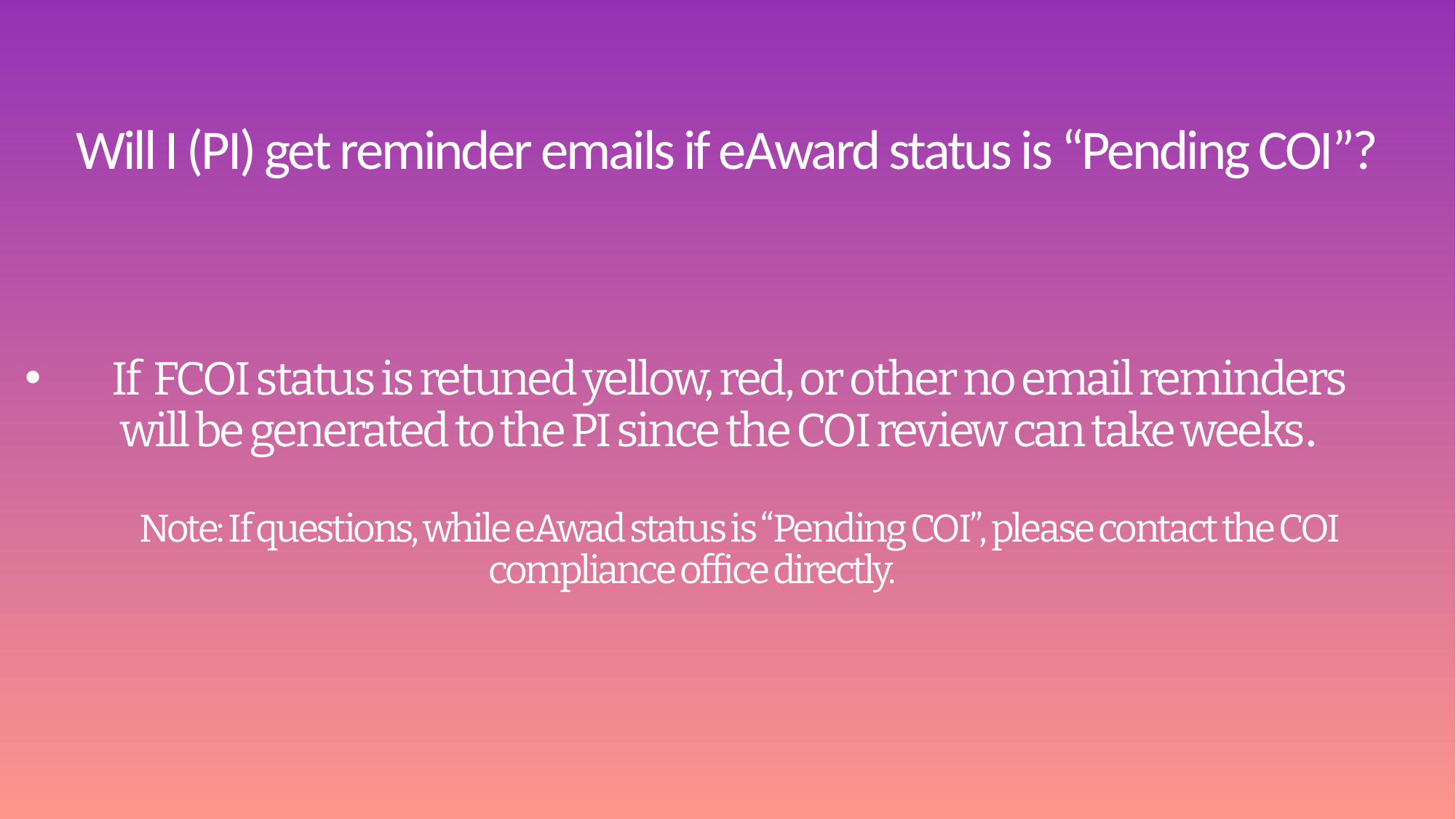

Will I (PI) get reminder emails if eAward status is “Pending COI”?

 If  FCOI status is retuned yellow, red, or other no email reminders will be generated to the PI since the COI review can take weeks.

	Note: If questions, while eAwad status is “Pending COI”, please contact the COI compliance office directly.